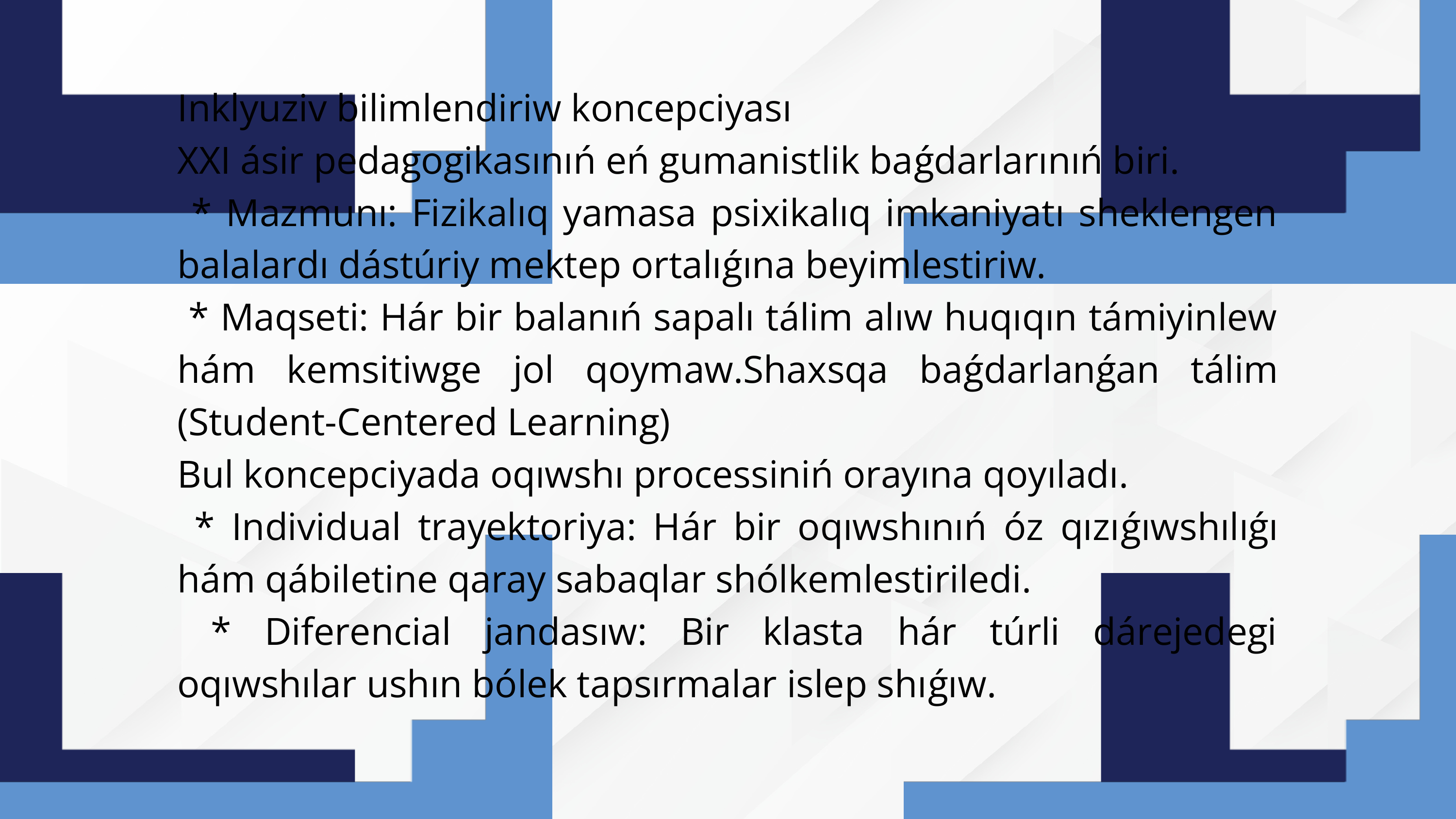

Inklyuziv bilimlendiriw koncepciyası
XXI ásir pedagogikasınıń eń gumanistlik baǵdarlarınıń biri.
 * Mazmunı: Fizikalıq yamasa psixikalıq imkaniyatı sheklengen balalardı dástúriy mektep ortalıǵına beyimlestiriw.
 * Maqseti: Hár bir balanıń sapalı tálim alıw huqıqın támiyinlew hám kemsitiwge jol qoymaw.Shaxsqa baǵdarlanǵan tálim (Student-Centered Learning)
Bul koncepciyada oqıwshı processiniń orayına qoyıladı.
 * Individual trayektoriya: Hár bir oqıwshınıń óz qızıǵıwshılıǵı hám qábiletine qaray sabaqlar shólkemlestiriledi.
 * Diferencial jandasıw: Bir klasta hár túrli dárejedegi oqıwshılar ushın bólek tapsırmalar islep shıǵıw.